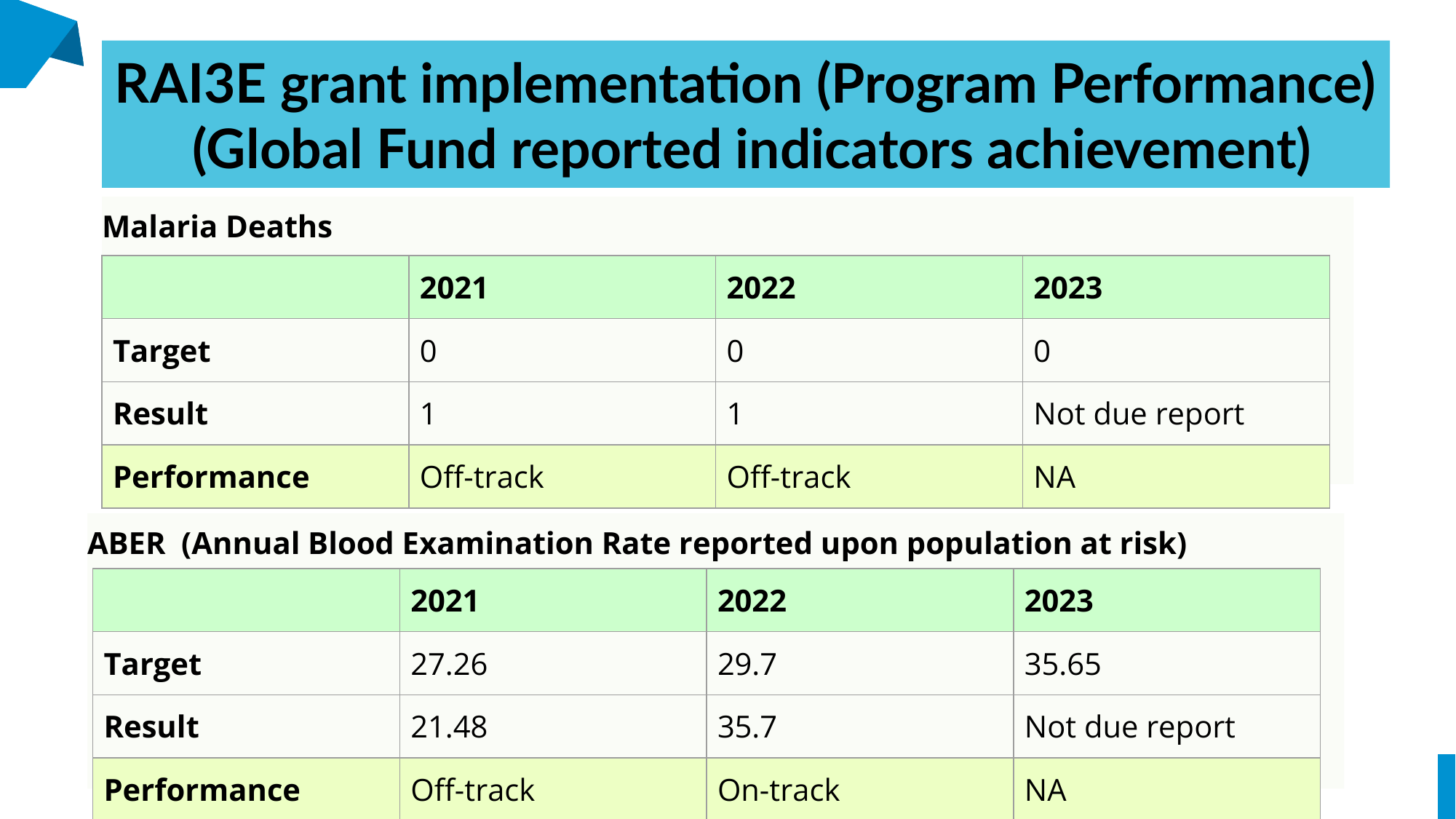

# RAI3E grant implementation (Program Performance)
 (Global Fund reported indicators achievement)
Malaria Deaths
|  | 2021 | 2022 | 2023 |
| --- | --- | --- | --- |
| Target | 0 | 0 | 0 |
| Result | 1 | 1 | Not due report |
| Performance | Off-track | Off-track | NA |
ABER  (Annual Blood Examination Rate reported upon population at risk)
|  | 2021 | 2022 | 2023 |
| --- | --- | --- | --- |
| Target | 27.26 | 29.7 | 35.65 |
| Result | 21.48 | 35.7 | Not due report |
| Performance | Off-track | On-track | NA |